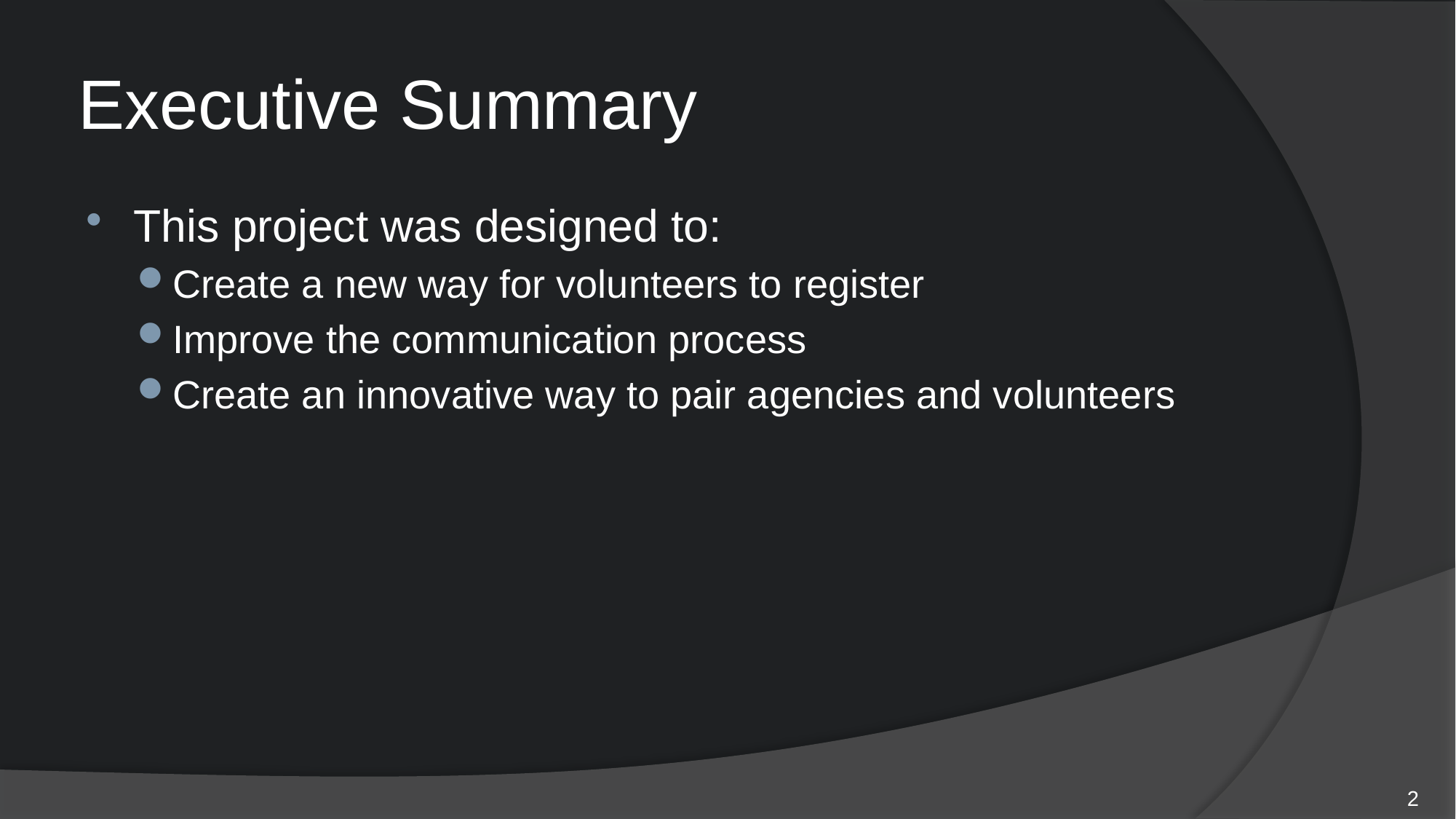

# Executive Summary
This project was designed to:
Create a new way for volunteers to register
Improve the communication process
Create an innovative way to pair agencies and volunteers
2